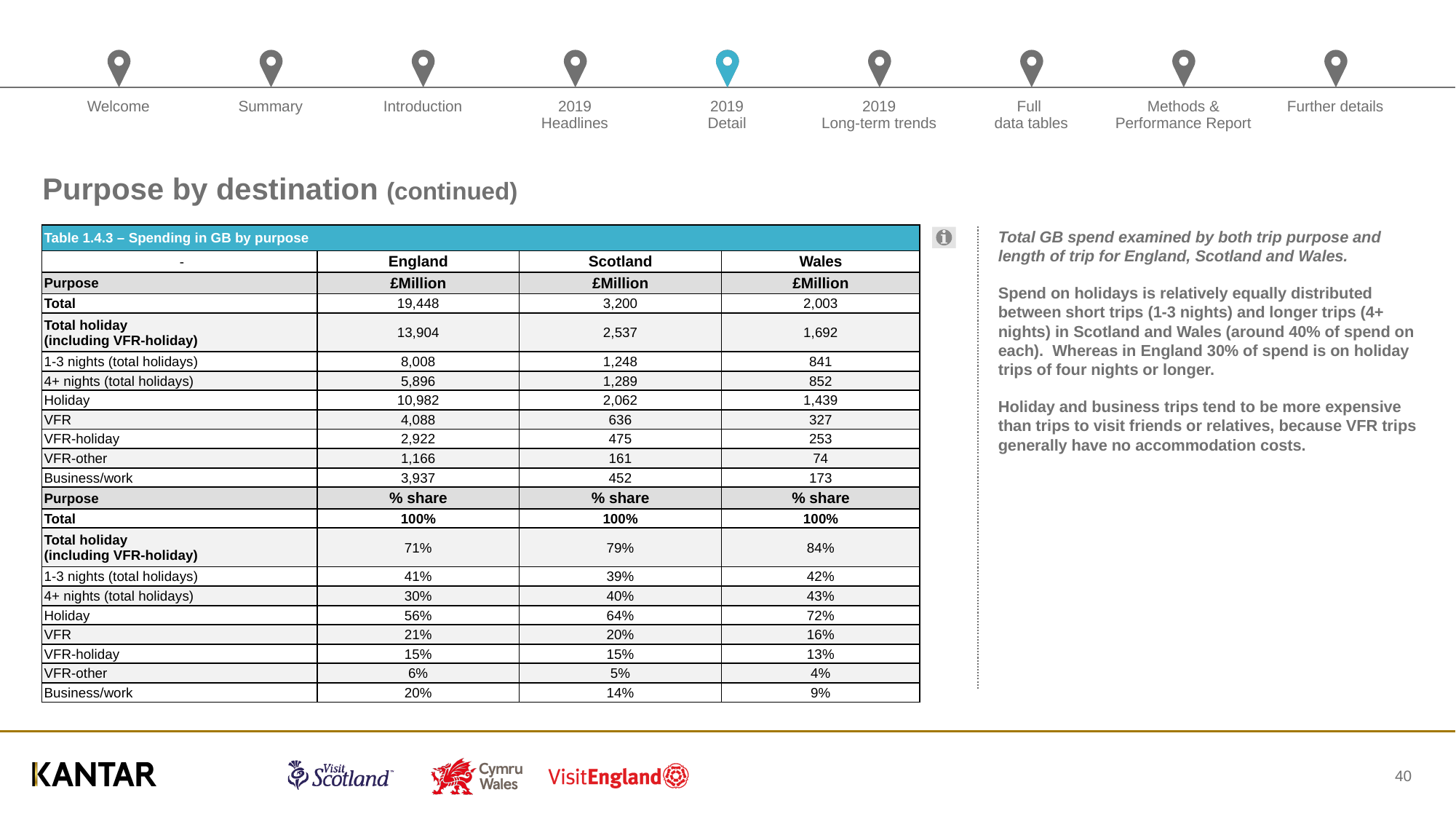

# Purpose by destination (continued)
| Table 1.4.3 – Spending in GB by purpose |  |  |  |
| --- | --- | --- | --- |
| - | England | Scotland | Wales |
| Purpose | £Million | £Million | £Million |
| Total | 19,448 | 3,200 | 2,003 |
| Total holiday (including VFR-holiday) | 13,904 | 2,537 | 1,692 |
| 1-3 nights (total holidays) | 8,008 | 1,248 | 841 |
| 4+ nights (total holidays) | 5,896 | 1,289 | 852 |
| Holiday | 10,982 | 2,062 | 1,439 |
| VFR | 4,088 | 636 | 327 |
| VFR-holiday | 2,922 | 475 | 253 |
| VFR-other | 1,166 | 161 | 74 |
| Business/work | 3,937 | 452 | 173 |
| Purpose | % share | % share | % share |
| Total | 100% | 100% | 100% |
| Total holiday (including VFR-holiday) | 71% | 79% | 84% |
| 1-3 nights (total holidays) | 41% | 39% | 42% |
| 4+ nights (total holidays) | 30% | 40% | 43% |
| Holiday | 56% | 64% | 72% |
| VFR | 21% | 20% | 16% |
| VFR-holiday | 15% | 15% | 13% |
| VFR-other | 6% | 5% | 4% |
| Business/work | 20% | 14% | 9% |
Total GB spend examined by both trip purpose and length of trip for England, Scotland and Wales.
Spend on holidays is relatively equally distributed between short trips (1-3 nights) and longer trips (4+ nights) in Scotland and Wales (around 40% of spend on each).  Whereas in England 30% of spend is on holiday trips of four nights or longer.
Holiday and business trips tend to be more expensive than trips to visit friends or relatives, because VFR trips generally have no accommodation costs.

40